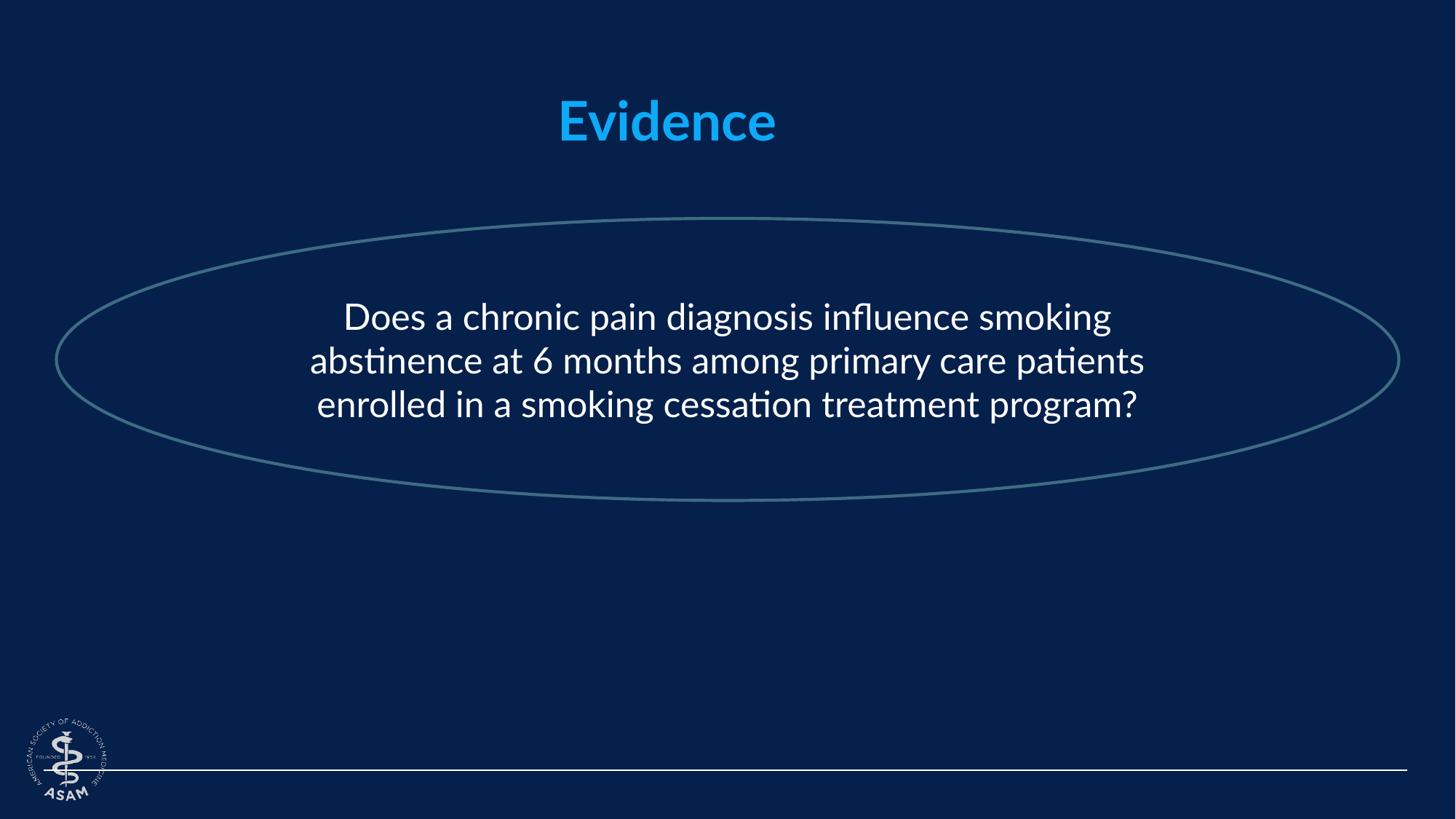

20
# Evidence
Does a chronic pain diagnosis influence smoking abstinence at 6 months among primary care patients enrolled in a smoking cessation treatment program?